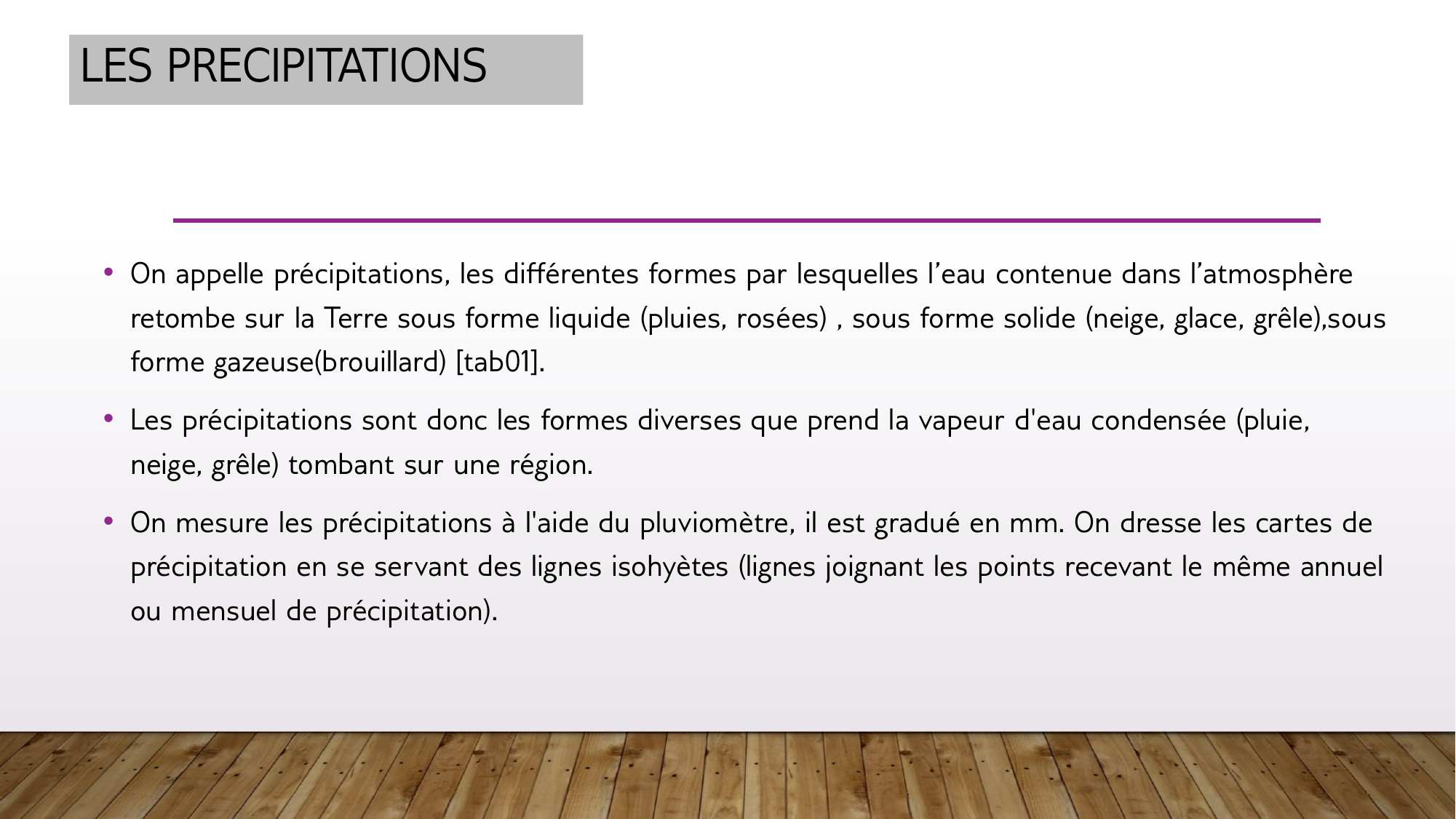

# Les precipitations
On appelle précipitations, les différentes formes par lesquelles l’eau contenue dans l’atmosphère retombe sur la Terre sous forme liquide (pluies, rosées) , sous forme solide (neige, glace, grêle),sous forme gazeuse(brouillard) [tab01].
Les précipitations sont donc les formes diverses que prend la vapeur d'eau condensée (pluie, neige, grêle) tombant sur une région.
On mesure les précipitations à l'aide du pluviomètre, il est gradué en mm. On dresse les cartes de précipitation en se servant des lignes isohyètes (lignes joignant les points recevant le même annuel ou mensuel de précipitation).